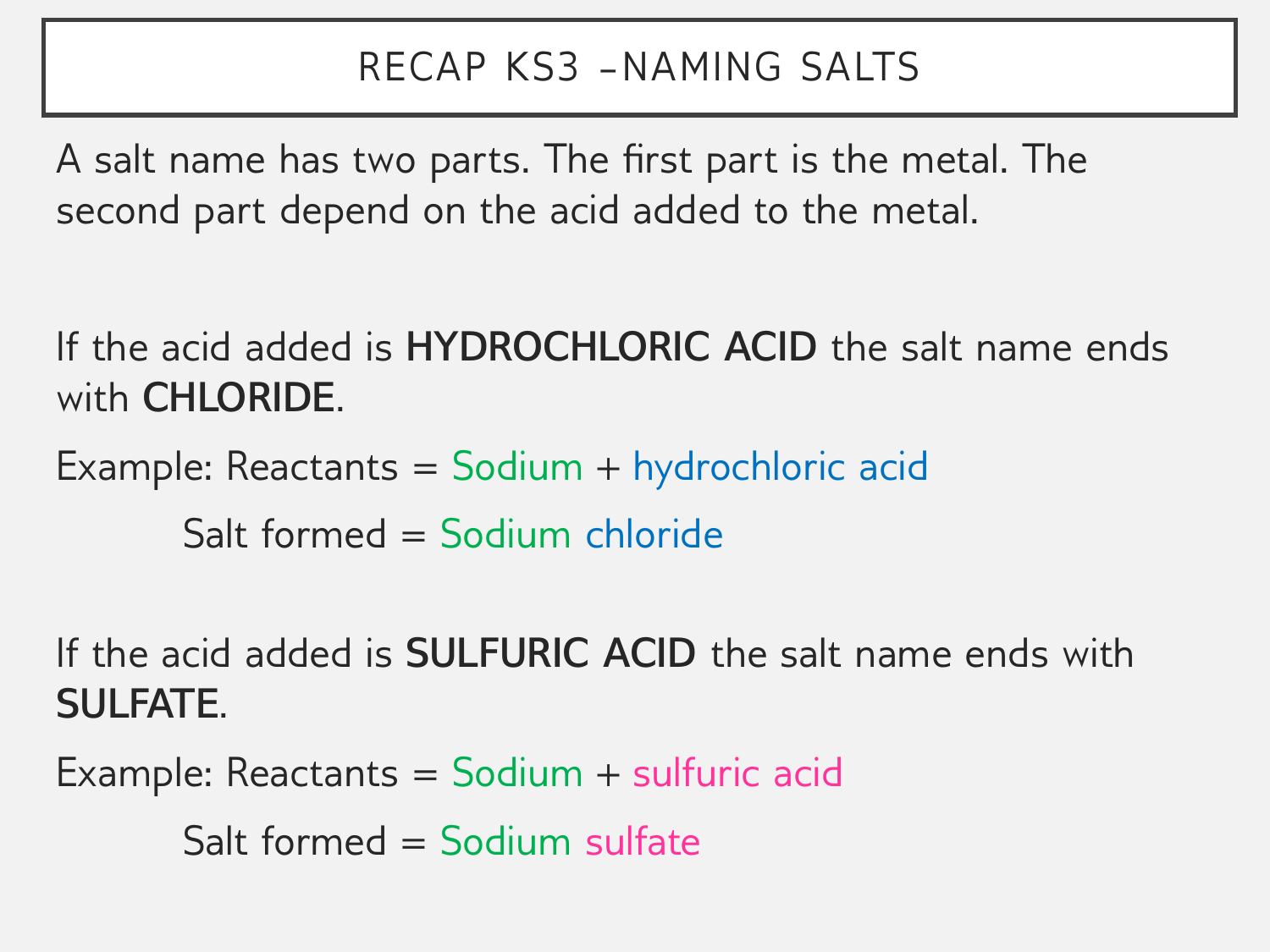

# RECAP KS3 –naming salts
A salt name has two parts. The first part is the metal. The second part depend on the acid added to the metal.

If the acid added is HYDROCHLORIC ACID the salt name ends with CHLORIDE.
Example: Reactants = Sodium + hydrochloric acid
	Salt formed = Sodium chloride
If the acid added is SULFURIC ACID the salt name ends with SULFATE.
Example: Reactants = Sodium + sulfuric acid
	Salt formed = Sodium sulfate